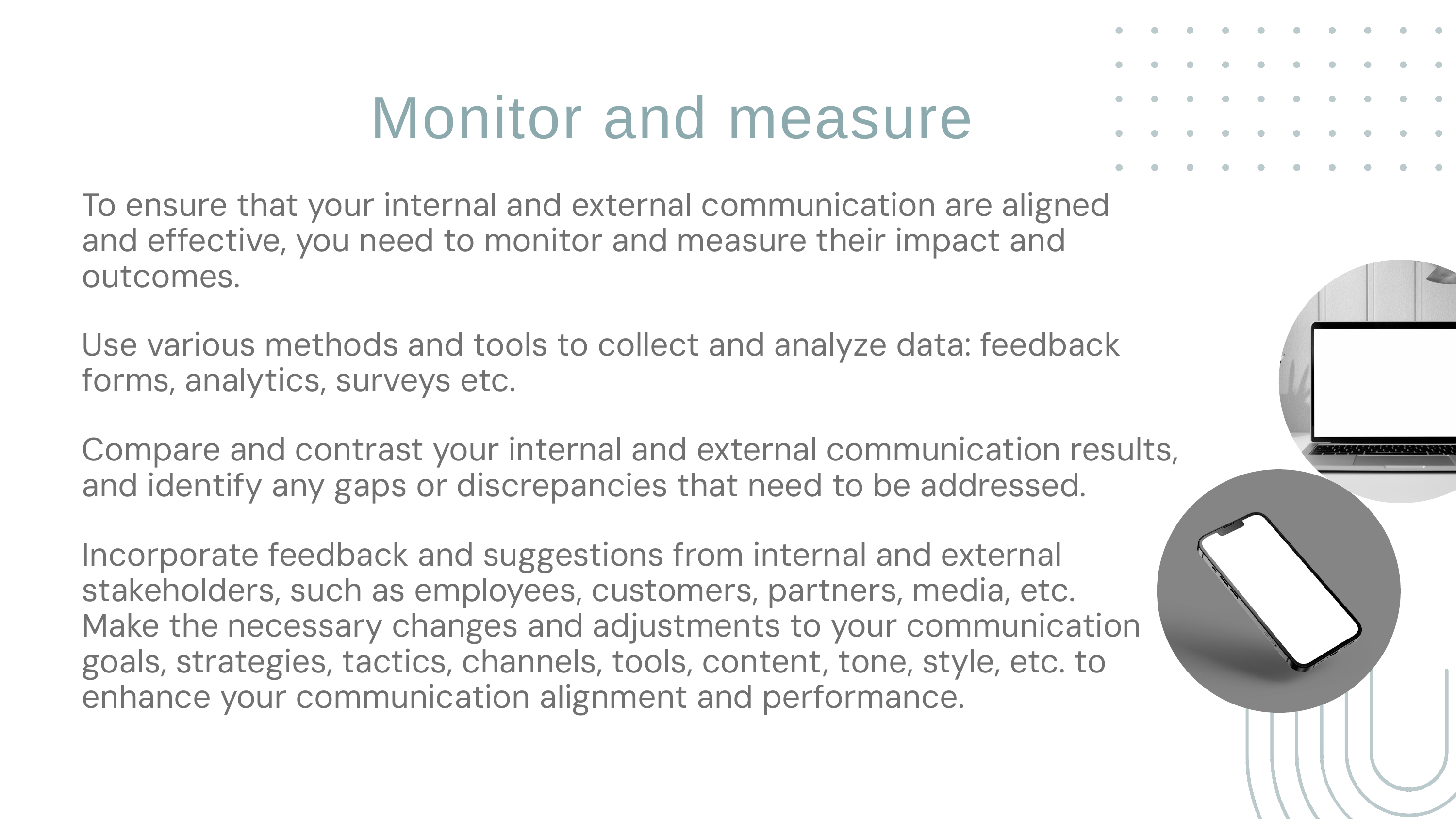

Monitor and measure
To ensure that your internal and external communication are aligned and effective, you need to monitor and measure their impact and outcomes.

Use various methods and tools to collect and analyze data: feedback forms, analytics, surveys etc.
Compare and contrast your internal and external communication results, and identify any gaps or discrepancies that need to be addressed.

Incorporate feedback and suggestions from internal and external stakeholders, such as employees, customers, partners, media, etc. Make the necessary changes and adjustments to your communication goals, strategies, tactics, channels, tools, content, tone, style, etc. to enhance your communication alignment and performance.